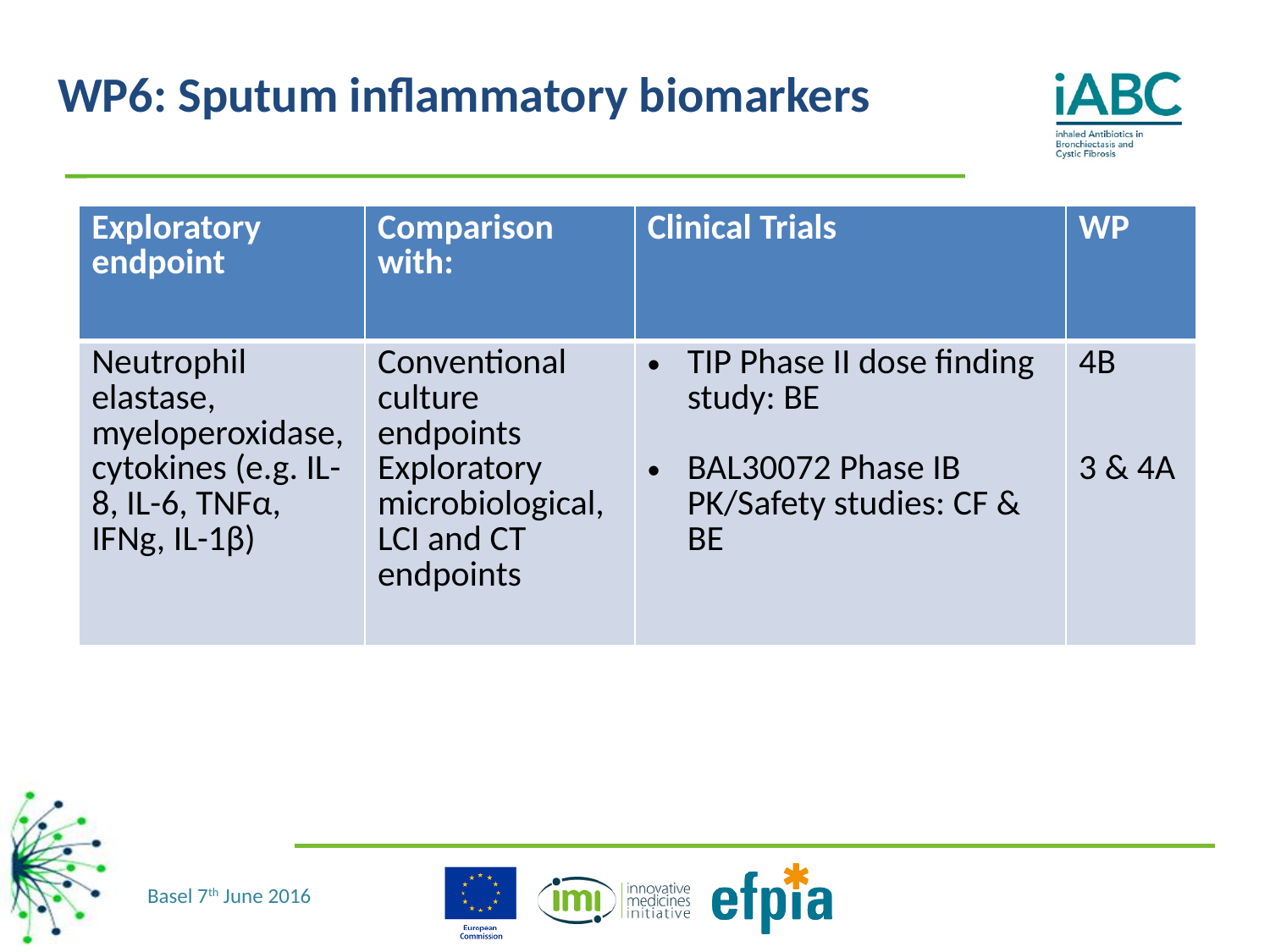

# WP6: Sputum inflammatory biomarkers
| Exploratory endpoint | Comparison with: | Clinical Trials | WP |
| --- | --- | --- | --- |
| Neutrophil elastase, myeloperoxidase, cytokines (e.g. IL-8, IL-6, TNFα, IFNg, IL-1β) | Conventional culture endpoints Exploratory microbiological, LCI and CT endpoints | TIP Phase II dose finding study: BE BAL30072 Phase IB PK/Safety studies: CF & BE | 4B 3 & 4A |